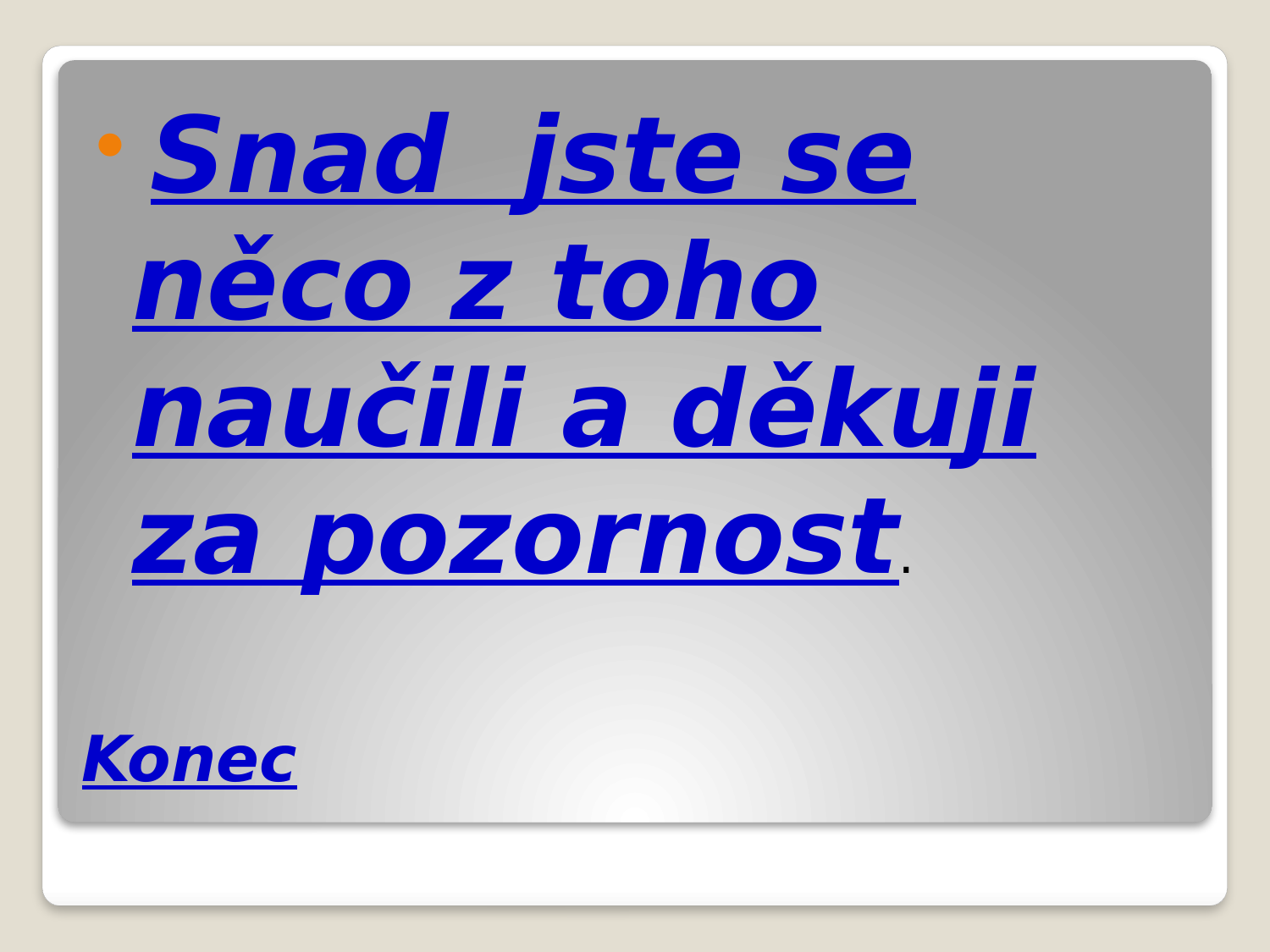

Snad  jste se něco z toho naučili a děkuji za pozornost.
# Konec